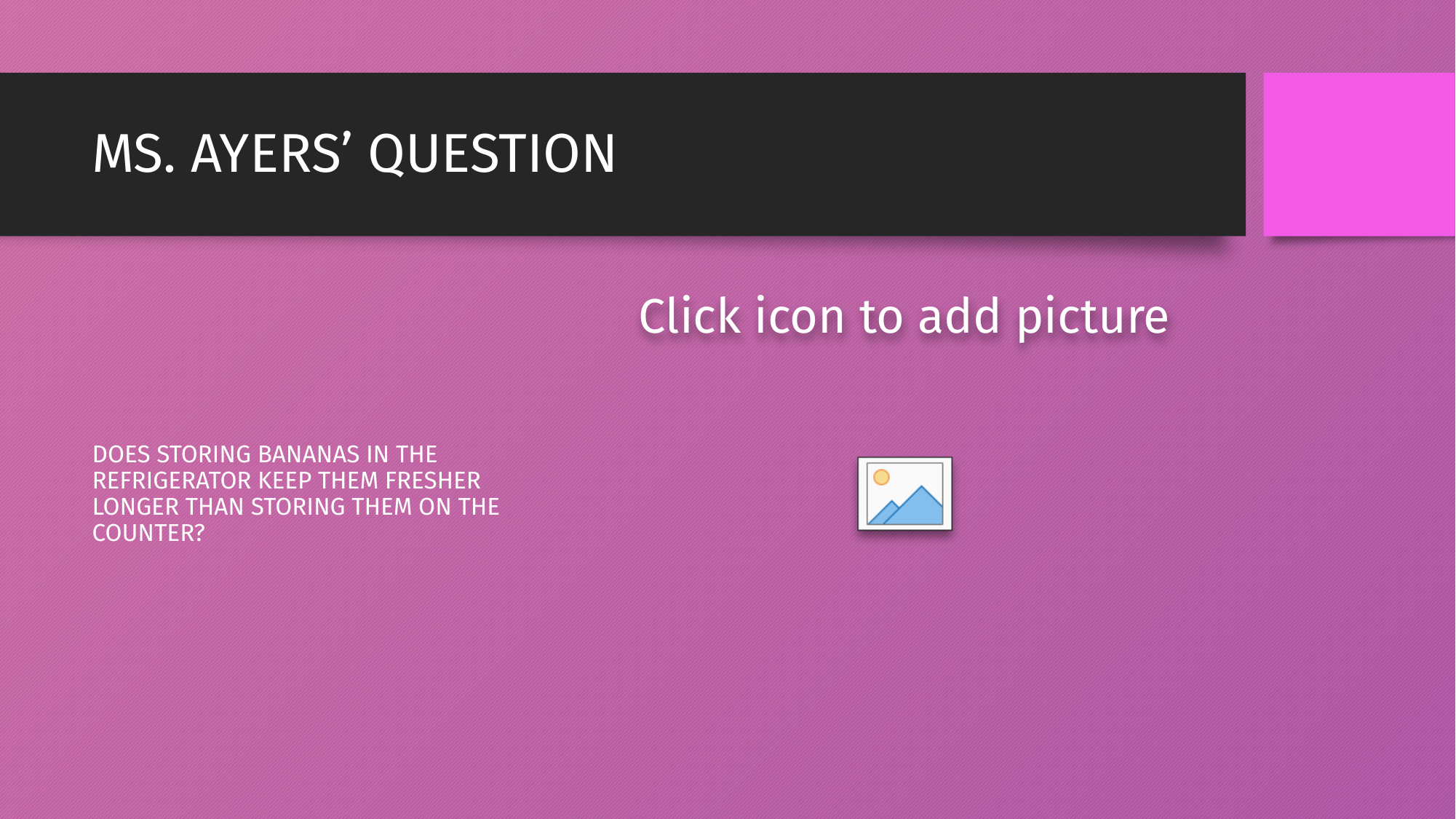

# MS. AYERS’ QUESTION
DOES STORING BANANAS IN THE REFRIGERATOR KEEP THEM FRESHER LONGER THAN STORING THEM ON THE COUNTER?